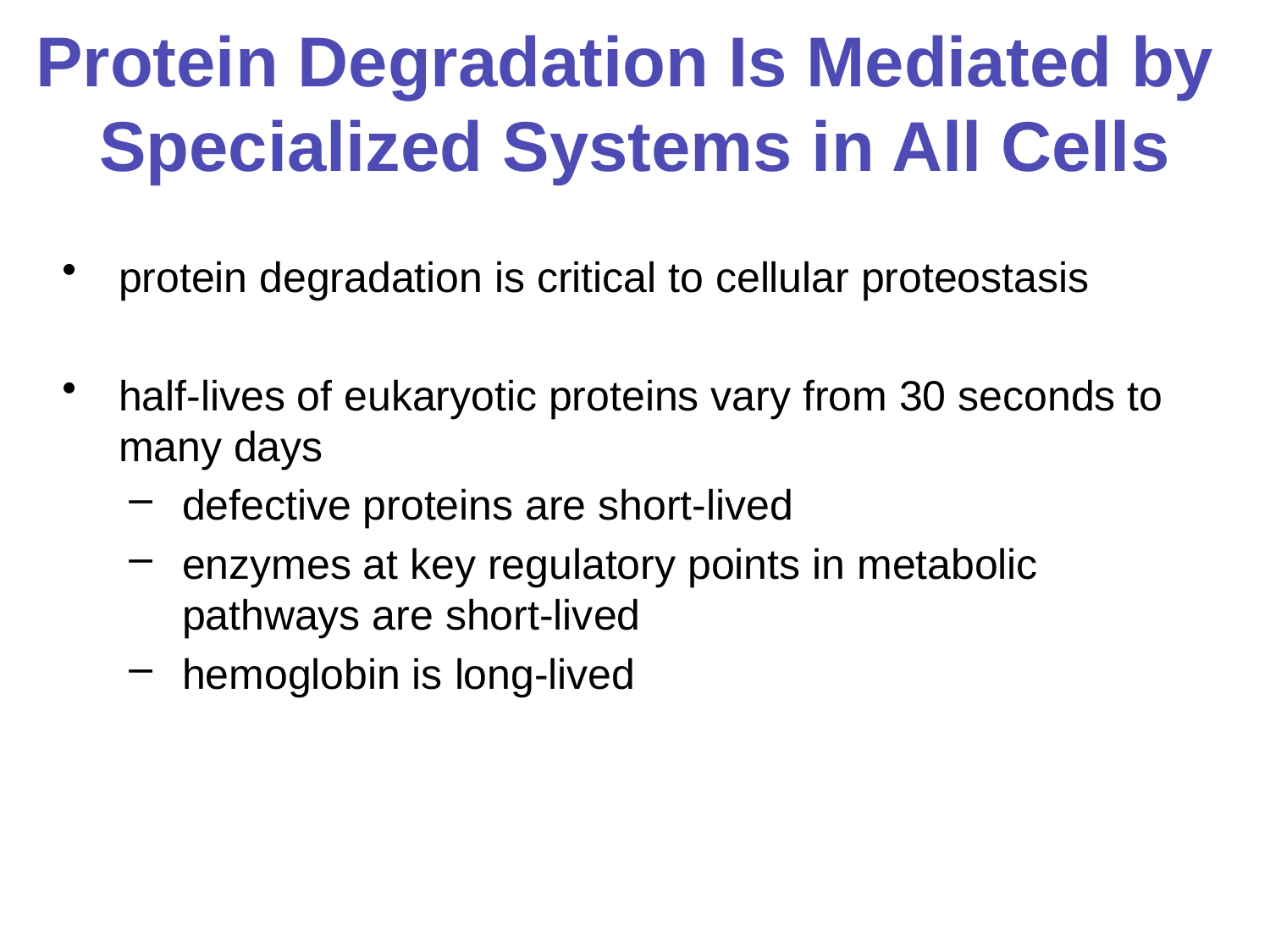

# Protein Degradation Is Mediated by Specialized Systems in All Cells
protein degradation is critical to cellular proteostasis

half-lives of eukaryotic proteins vary from 30 seconds to many days
defective proteins are short-lived
enzymes at key regulatory points in metabolic pathways are short-lived
hemoglobin is long-lived